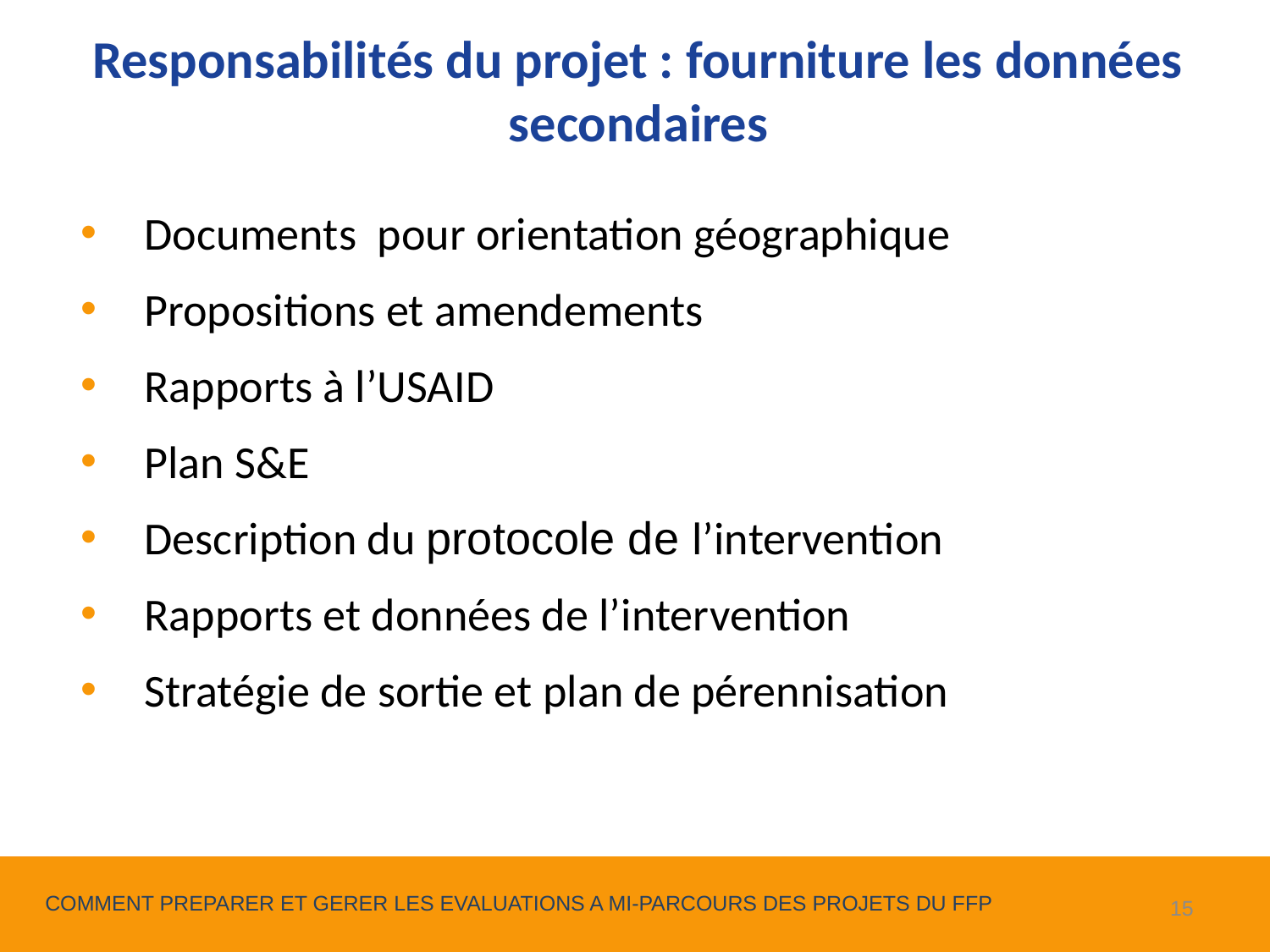

Responsabilités du projet : fourniture les données secondaires
Documents  pour orientation géographique
Propositions et amendements
Rapports à l’USAID
Plan S&E
Description du protocole de l’intervention
Rapports et données de l’intervention
Stratégie de sortie et plan de pérennisation
15